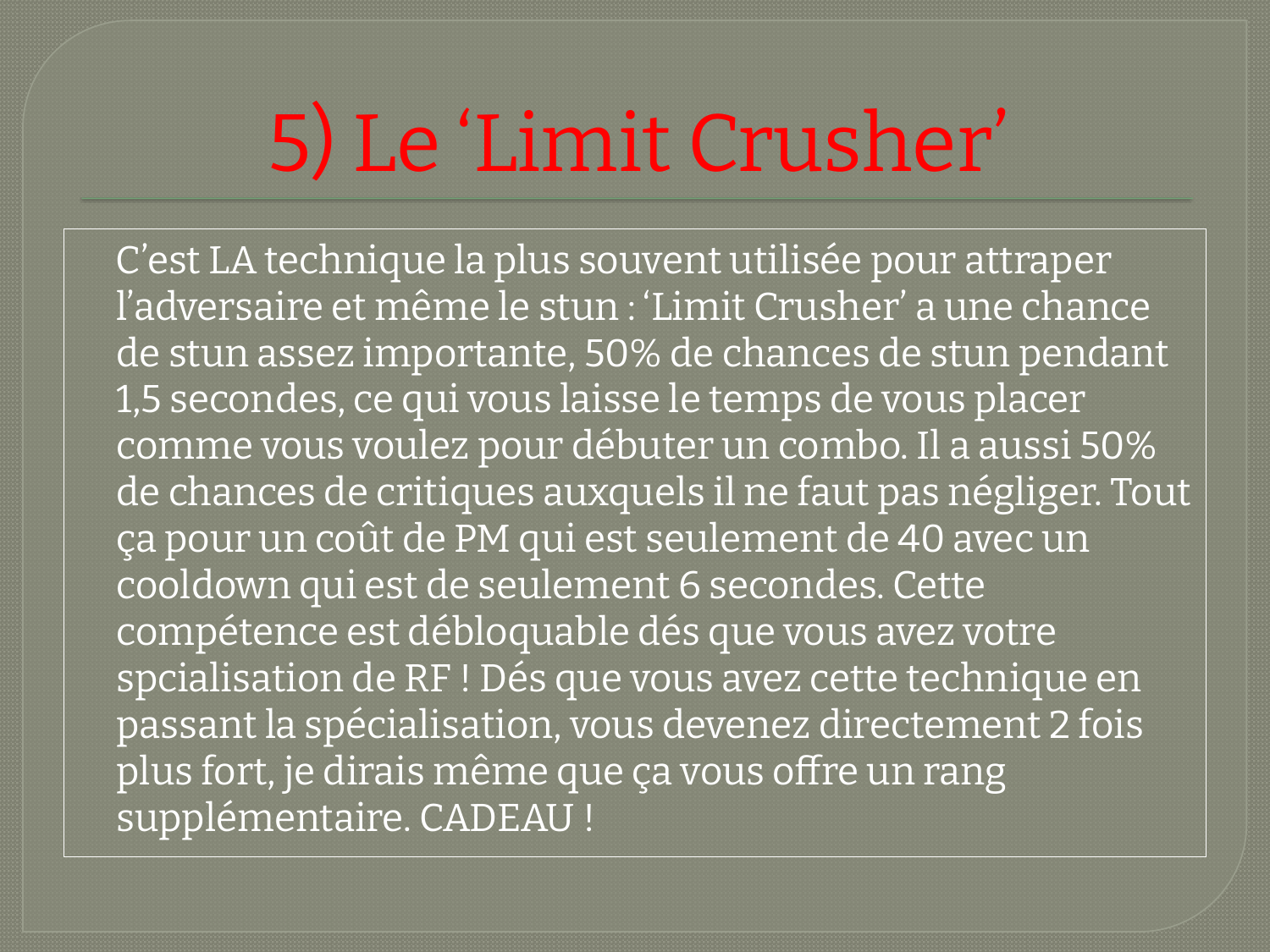

# 5) Le ‘Limit Crusher’
     C’est LA technique la plus souvent utilisée pour attraper l’adversaire et même le stun : ‘Limit Crusher’ a une chance de stun assez importante, 50% de chances de stun pendant 1,5 secondes, ce qui vous laisse le temps de vous placer comme vous voulez pour débuter un combo. Il a aussi 50% de chances de critiques auxquels il ne faut pas négliger. Tout ça pour un coût de PM qui est seulement de 40 avec un cooldown qui est de seulement 6 secondes. Cette compétence est débloquable dés que vous avez votre spcialisation de RF ! Dés que vous avez cette technique en passant la spécialisation, vous devenez directement 2 fois plus fort, je dirais même que ça vous offre un rang supplémentaire. CADEAU !